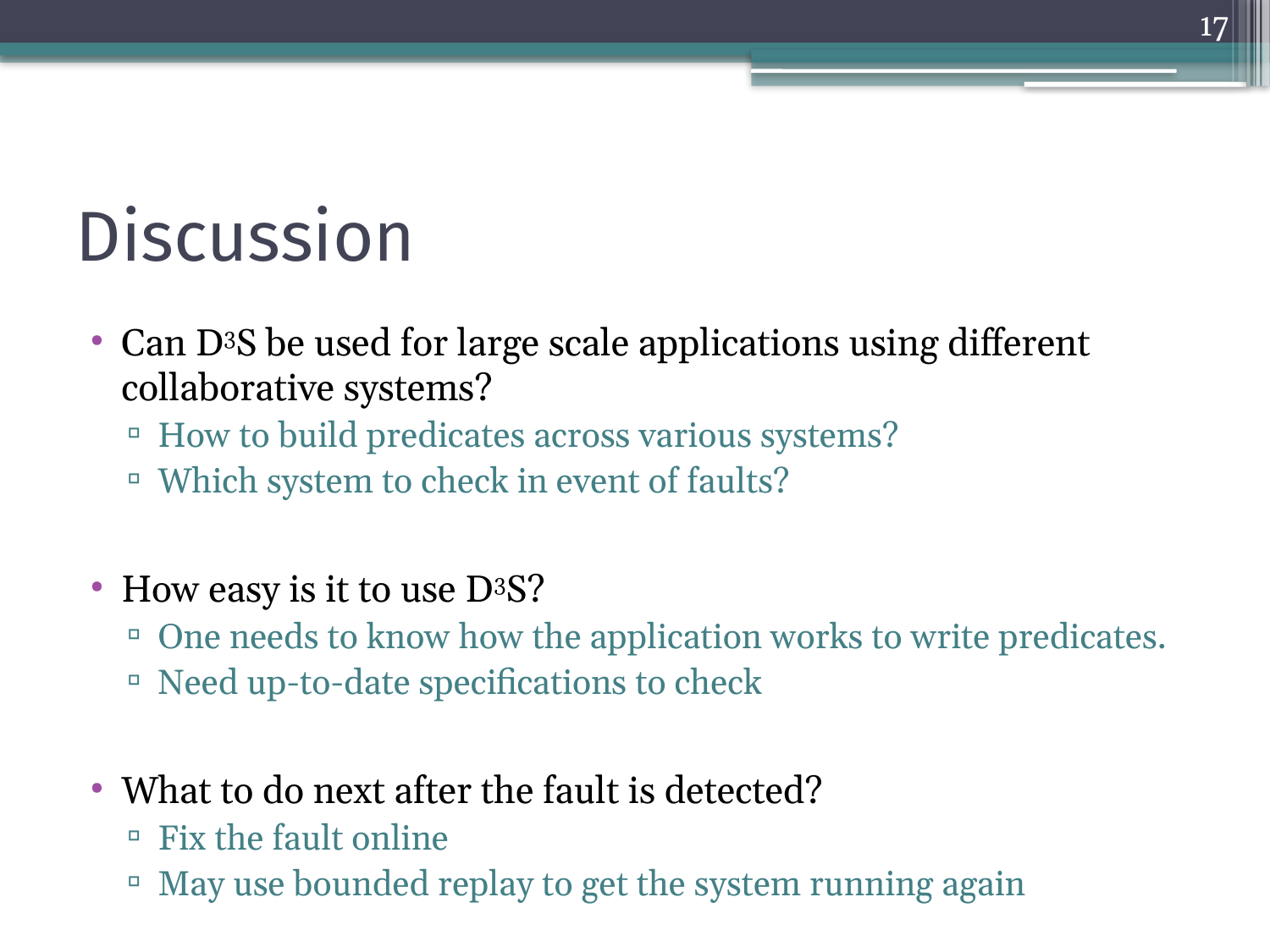

17
# Discussion
Can D3S be used for large scale applications using different collaborative systems?
How to build predicates across various systems?
Which system to check in event of faults?

How easy is it to use D3S?
One needs to know how the application works to write predicates.
Need up-to-date specifications to check

What to do next after the fault is detected?
Fix the fault online
May use bounded replay to get the system running again